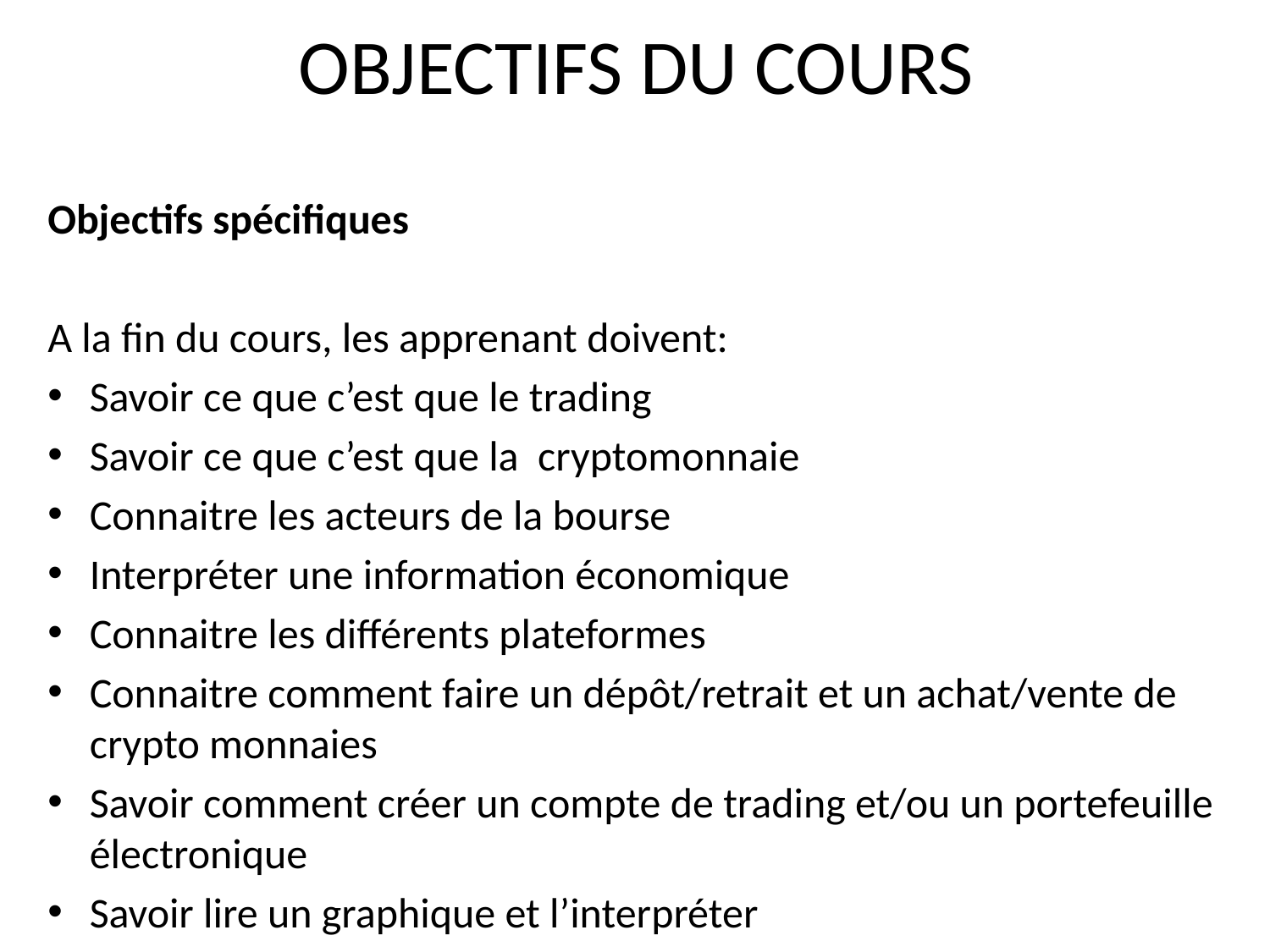

# OBJECTIFS DU COURS

Objectifs spécifiques

A la fin du cours, les apprenant doivent:
Savoir ce que c’est que le trading
Savoir ce que c’est que la  cryptomonnaie
Connaitre les acteurs de la bourse
Interpréter une information économique
Connaitre les différents plateformes
Connaitre comment faire un dépôt/retrait et un achat/vente de crypto monnaies
Savoir comment créer un compte de trading et/ou un portefeuille électronique
Savoir lire un graphique et l’interpréter